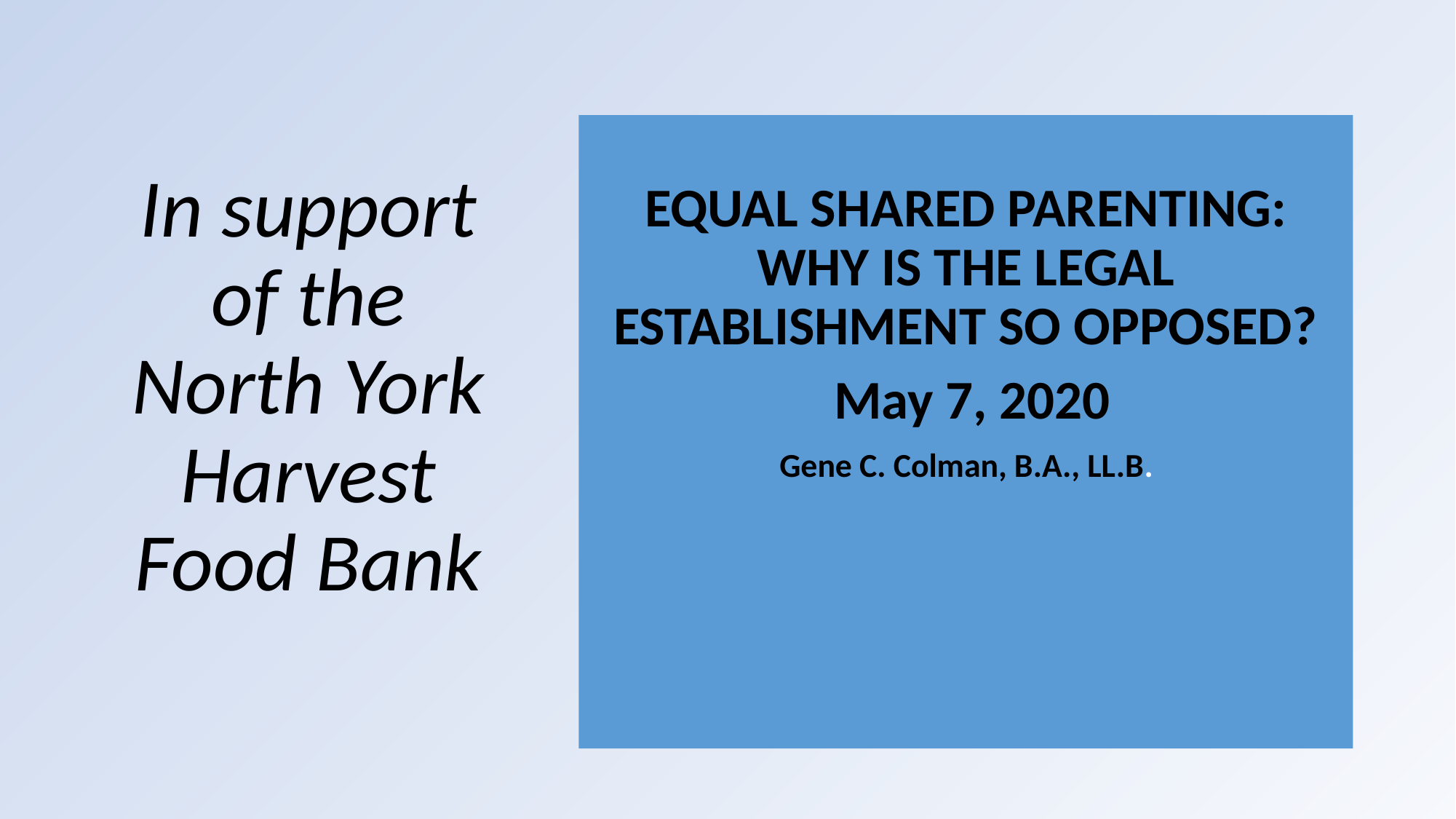

EQUAL SHARED PARENTING: WHY IS THE LEGAL ESTABLISHMENT SO OPPOSED?
 May 7, 2020
 Gene C. Colman, B.A., LL.B.
# In support of the North York Harvest Food Bank